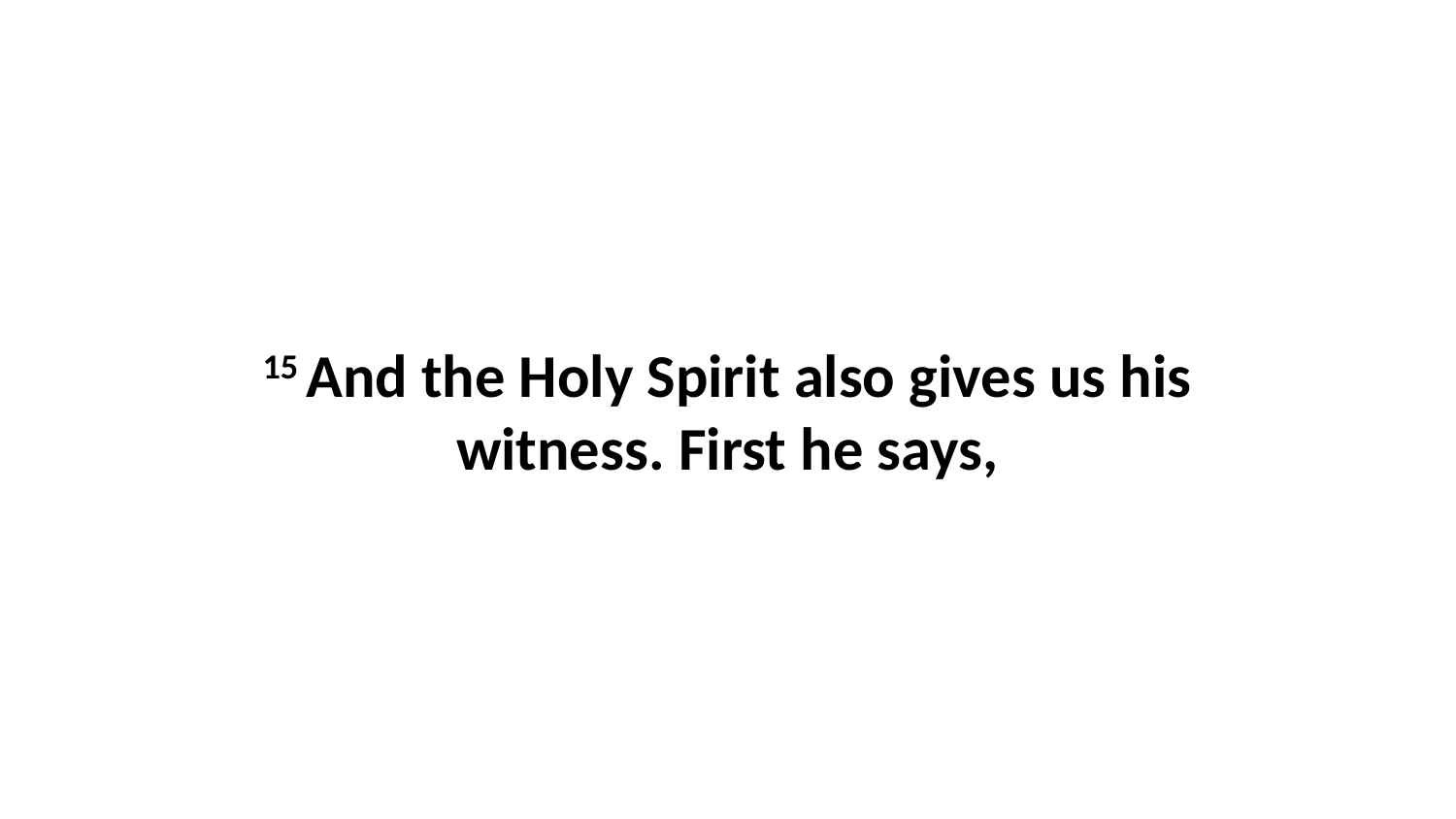

15 And the Holy Spirit also gives us his witness. First he says,